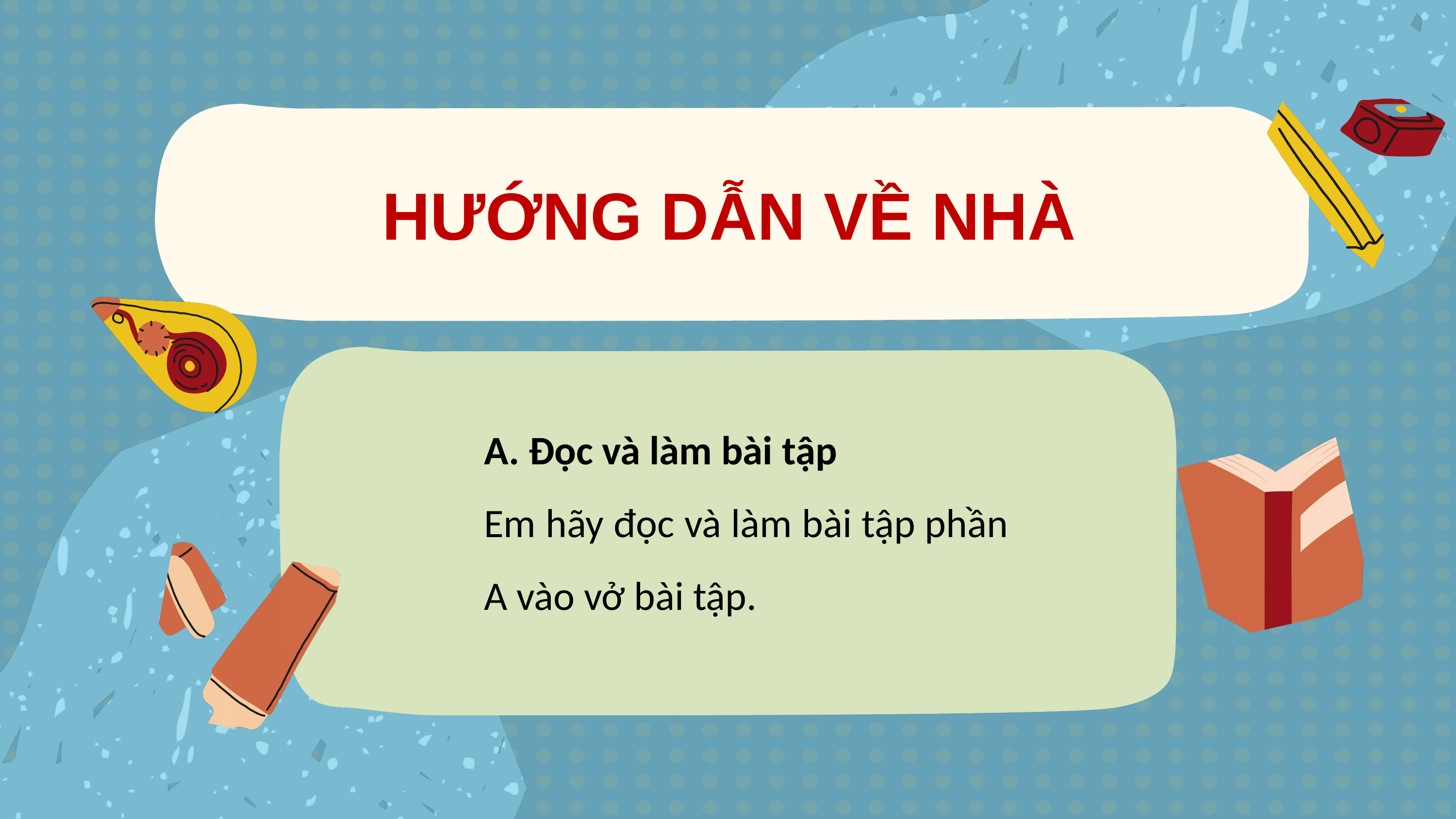

HƯỚNG DẪN VỀ NHÀ

A. Đọc và làm bài tập
Em hãy đọc và làm bài tập phần A vào vở bài tập.